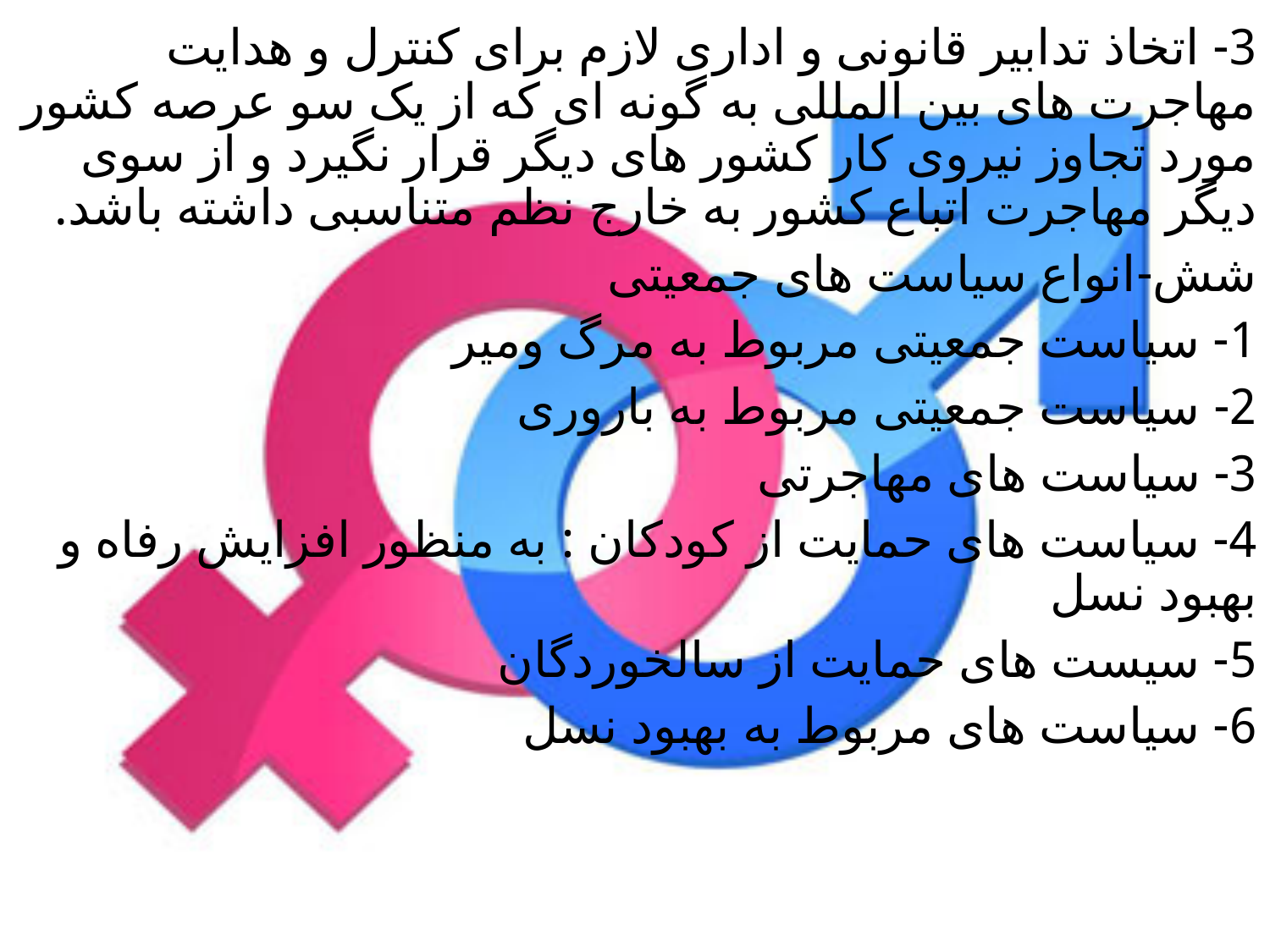

3- اتخاذ تدابیر قانونی و اداری لازم برای کنترل و هدایت مهاجرت های بین المللی به گونه ای که از یک سو عرصه کشور مورد تجاوز نیروی کار کشور های دیگر قرار نگیرد و از سوی دیگر مهاجرت اتباع کشور به خارج نظم متناسبی داشته باشد.
شش-انواع سیاست های جمعیتی
1- سیاست جمعیتی مربوط به مرگ ومیر
2- سیاست جمعیتی مربوط به باروری
3- سیاست های مهاجرتی
4- سیاست های حمایت از کودکان : به منظور افزایش رفاه و بهبود نسل
5- سیست های حمایت از سالخوردگان
6- سیاست های مربوط به بهبود نسل